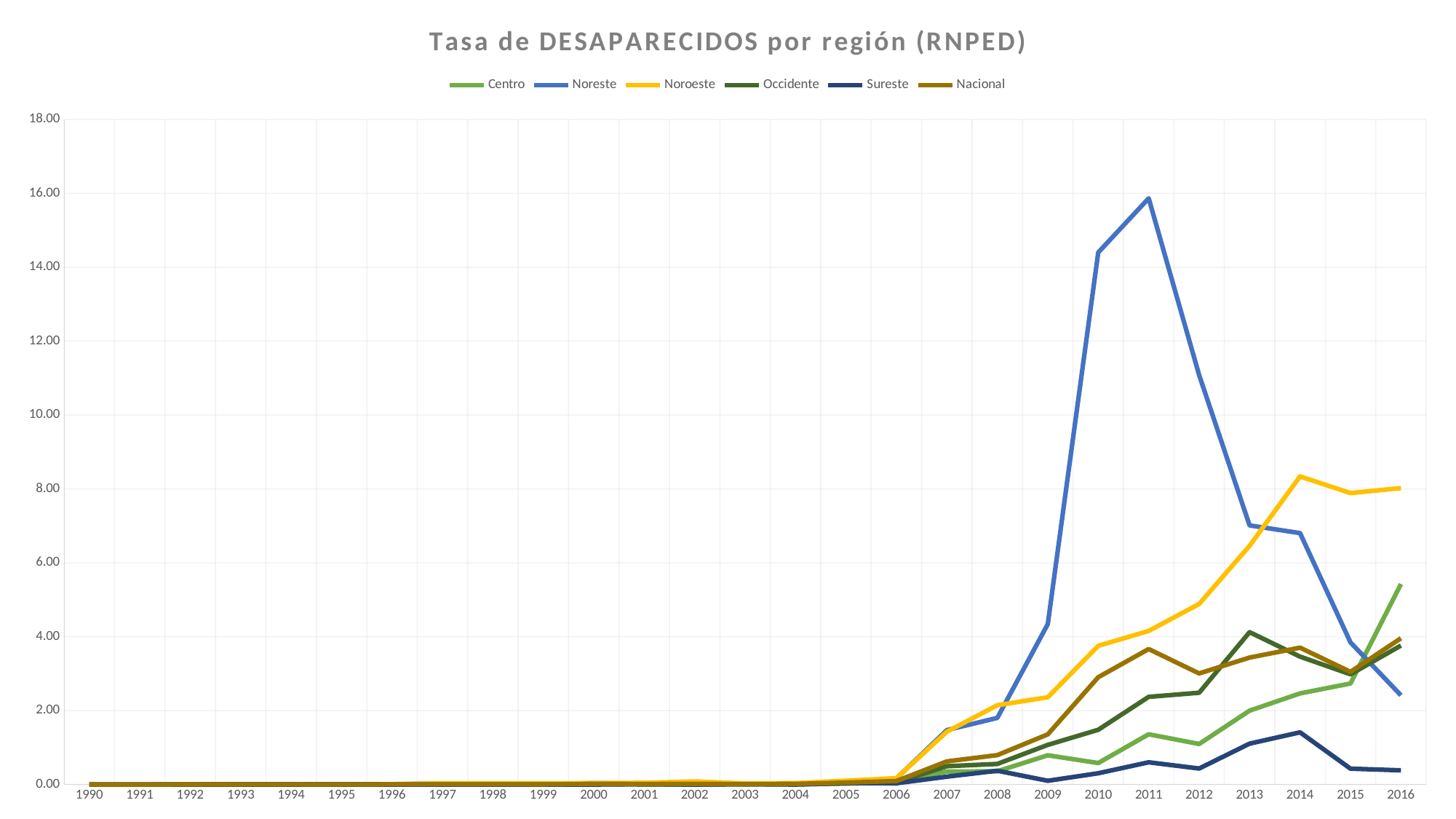

### Chart: Tasa de DESAPARECIDOS por región (RNPED)

| Category | Centro | Noreste | Noroeste | Occidente | Sureste | Nacional |
|---|---|---|---|---|---|---|
| 1990 | 0.0 | 0.0 | 0.0 | 0.0 | 0.0 | 0.0 |
| 1991 | 0.0 | 0.0 | 0.0 | 0.0 | 0.0 | 0.0 |
| 1992 | 0.003491256967370608 | 0.0 | 0.0 | 0.0 | 0.0 | 0.0012307746083075194 |
| 1993 | 0.0 | 0.00936924201520403 | 0.0 | 0.005836399534465428 | 0.0 | 0.0024615492166150388 |
| 1994 | 0.0 | 0.0 | 0.0 | 0.005836399534465428 | 0.0 | 0.003692323824922558 |
| 1995 | 0.006215627193145207 | 0.0 | 0.0 | 0.0 | 0.005493766552718623 | 0.0032909788018182437 |
| 1996 | 0.006215627193145207 | 0.008414867792329141 | 0.010212019915072758 | 0.005234842904981843 | 0.0 | 0.006581957603636487 |
| 1997 | 0.0 | 0.025244603376987425 | 0.03063605974521827 | 0.0 | 0.0 | 0.0076789505375759026 |
| 1998 | 0.006215627193145207 | 0.008414867792329141 | 0.03063605974521827 | 0.005234842904981843 | 0.0 | 0.0076789505375759026 |
| 1999 | 0.006215627193145207 | 0.0 | 0.03063605974521827 | 0.0 | 0.0 | 0.005484964669697073 |
| 2000 | 0.02022432065279022 | 0.039577458389447574 | 0.03731994990169925 | 0.00993260035377936 | 0.0 | 0.018464679919082027 |
| 2001 | 0.008667565994052953 | 0.023746475033668543 | 0.046649937377124064 | 0.00496630017688968 | 0.010317615941500768 | 0.014361417714841578 |
| 2002 | 0.017335131988105906 | 0.01583098335577903 | 0.08396988727882332 | 0.0 | 0.0 | 0.018464679919082027 |
| 2003 | 0.005778377329368635 | 0.023746475033668543 | 0.02798996242627444 | 0.00993260035377936 | 0.010317615941500768 | 0.013335602163781464 |
| 2004 | 0.02311350931747454 | 0.03166196671155806 | 0.03731994990169925 | 0.00496630017688968 | 0.0 | 0.017438864368021913 |
| 2005 | 0.05240892666352691 | 0.05865850492229178 | 0.10343591705335899 | 0.028354148034644044 | 0.03881714456232457 | 0.05132506401978598 |
| 2006 | 0.08550930139838601 | 0.16864320165158886 | 0.1723931950889316 | 0.05670829606928809 | 0.03396500149203399 | 0.09490294856488729 |
| 2007 | 0.3503122992772588 | 1.4737949361725808 | 1.4308635192381325 | 0.4961975906062707 | 0.2134942950927851 | 0.6265531400151233 |
| 2008 | 0.35858739296097364 | 1.803749026360472 | 2.1462952788571985 | 0.5576315780146661 | 0.37361501641237393 | 0.7960226910238505 |
| 2009 | 0.7916506290753803 | 4.340729364249592 | 2.3617867727183635 | 1.0727319339773664 | 0.10189500447610199 | 1.3586616003728254 |
| 2010 | 0.582358355502462 | 14.400032776194005 | 3.753325137253716 | 1.481182620597078 | 0.3055269154821779 | 2.9046649096485417 |
| 2011 | 1.3605540340942472 | 15.864215213325672 | 4.157163917844305 | 2.37330702320454 | 0.602197978341684 | 3.6666609754343686 |
| 2012 | 1.0977197320533132 | 11.082114776455276 | 4.885657404399879 | 2.484289006304033 | 0.43393677851091933 | 3.0070358764305163 |
| 2013 | 1.9996021410173028 | 7.011956258557155 | 6.461420489449434 | 4.123407525927313 | 1.106981577833978 | 3.4361037545949653 |
| 2014 | 2.466004186795823 | 6.803746829423753 | 8.338083058076293 | 3.4617841651418737 | 1.4125084933161558 | 3.7040486328677855 |
| 2015 | 2.7348351797837065 | 3.8464687321807647 | 7.887459312798578 | 2.9834233193289026 | 0.42988987957379066 | 3.0494244439336877 |
| 2016 | 5.4255996046559485 | 2.414206391254919 | 8.021777446791363 | 3.7601490166174685 | 0.3844207576957936 | 3.9588138460066427 |